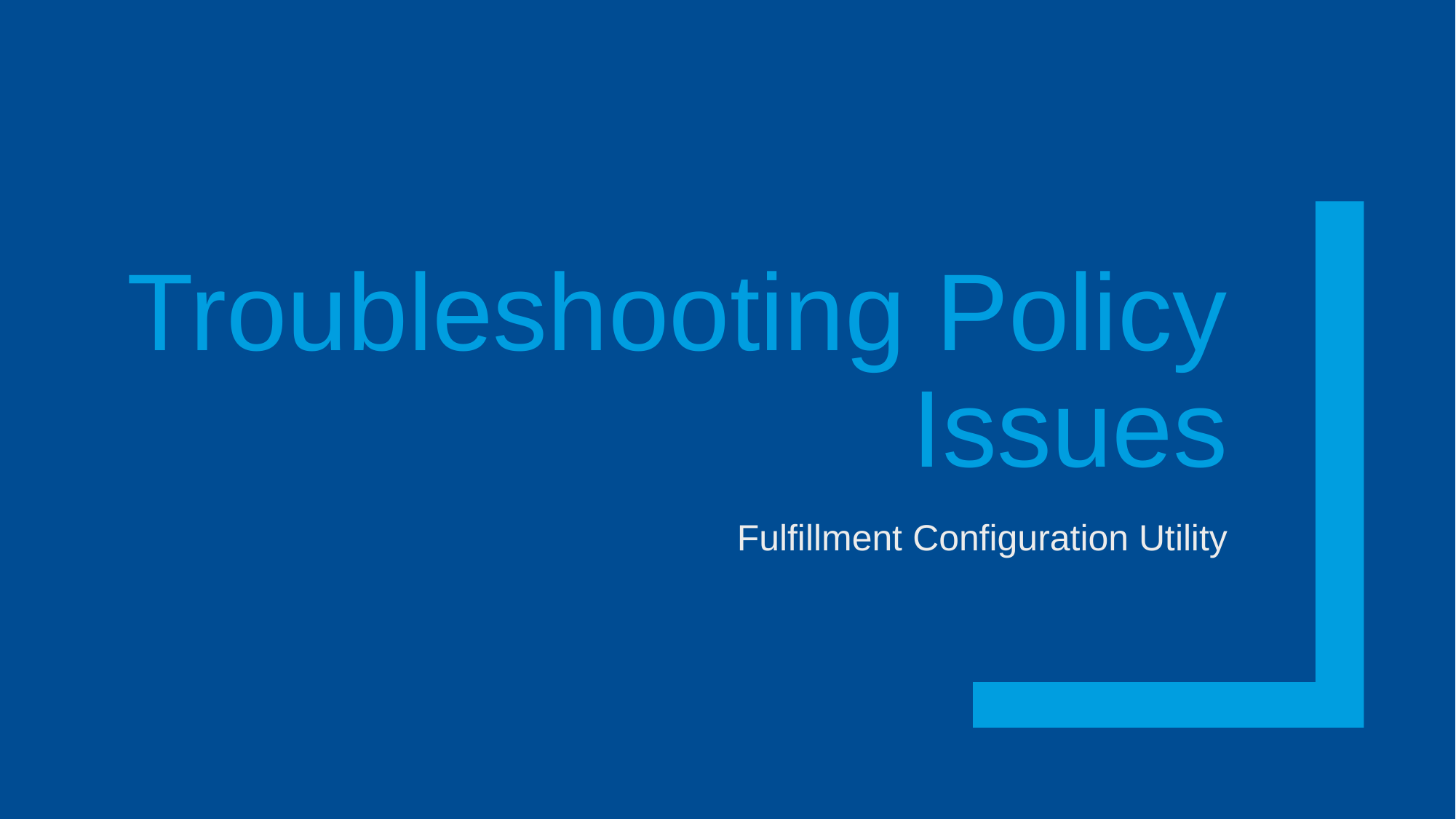

# Troubleshooting Policy Issues
Fulfillment Configuration Utility